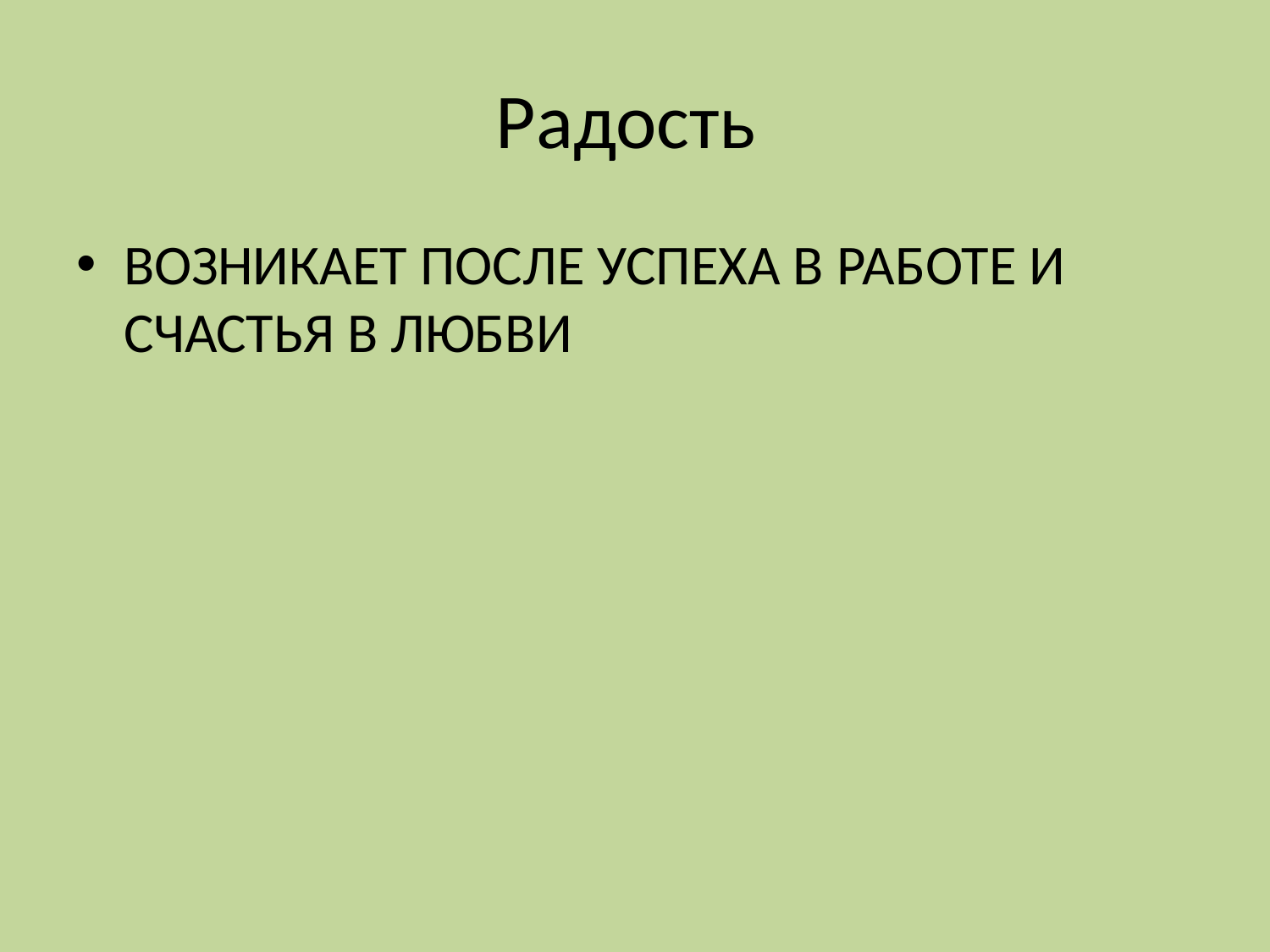

# Радость
ВОЗНИКАЕТ ПОСЛЕ УСПЕХА В РАБОТЕ И СЧАСТЬЯ В ЛЮБВИ